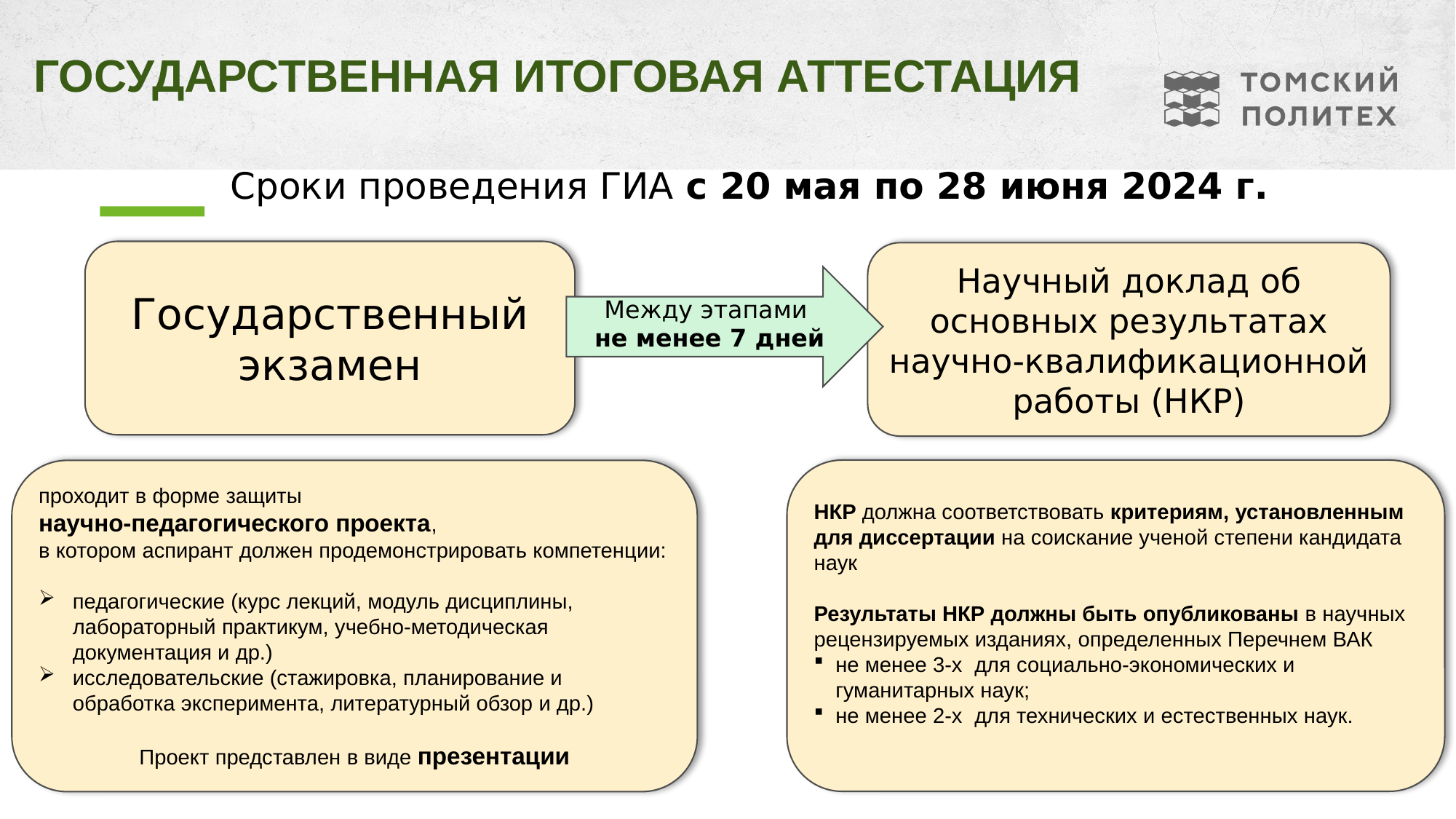

# Государственная итоговая аттестация
Сроки проведения ГИА с 20 мая по 28 июня 2024 г.
Государственный экзамен
Научный доклад об основных результатах научно-квалификационной работы (НКР)

Между этапами
не менее 7 дней

НКР должна соответствовать критериям, установленным для диссертации на соискание ученой степени кандидата наук

Результаты НКР должны быть опубликованы в научных рецензируемых изданиях, определенных Перечнем ВАК
не менее 3-х  для социально-экономических и гуманитарных наук;
не менее 2-х  для технических и естественных наук.

проходит в форме защиты
научно-педагогического проекта,
в котором аспирант должен продемонстрировать компетенции:

педагогические (курс лекций, модуль дисциплины, лабораторный практикум, учебно-методическая документация и др.)
исследовательские (стажировка, планирование и обработка эксперимента, литературный обзор и др.)

Проект представлен в виде презентации